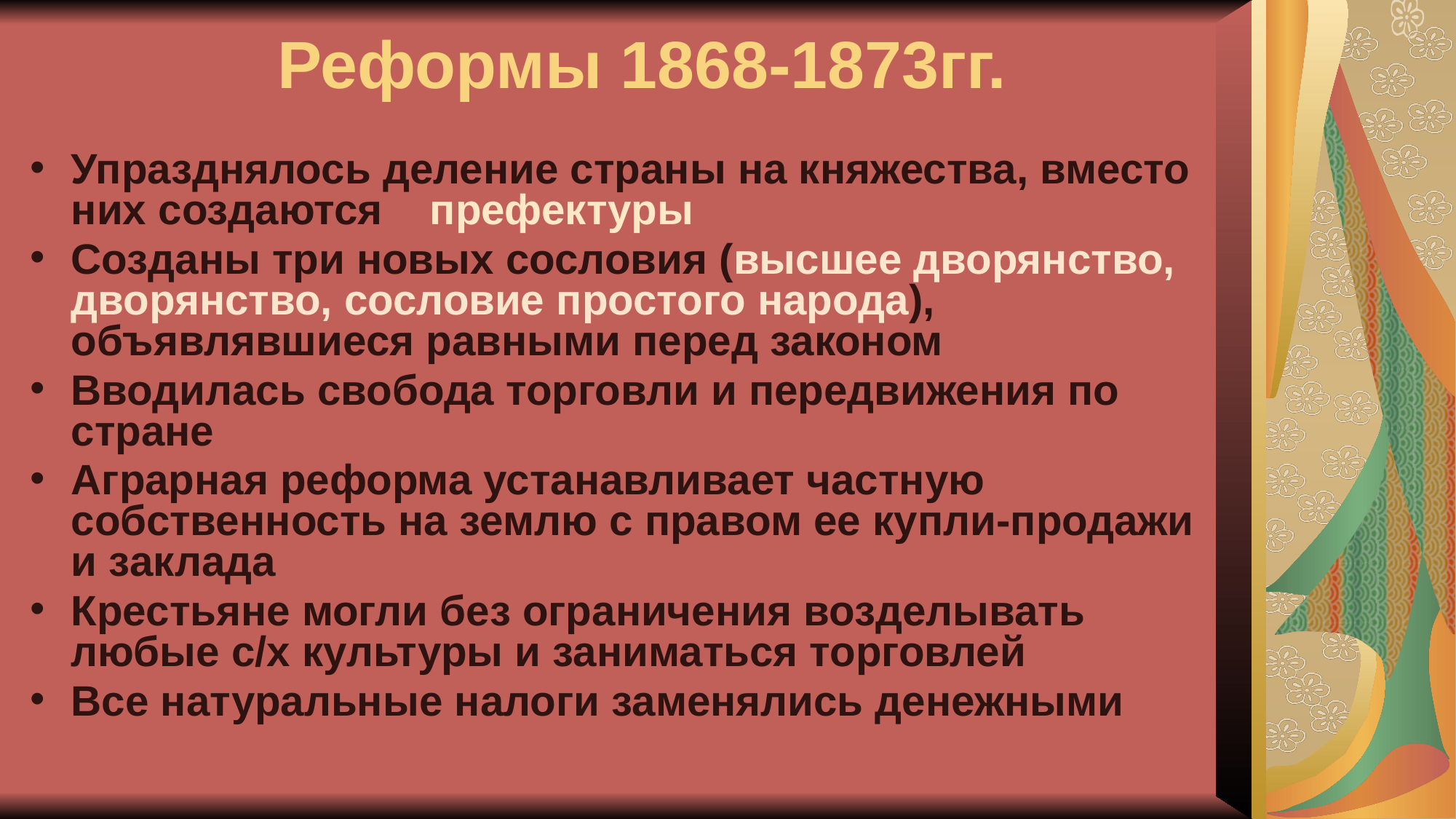

# Реформы 1868-1873гг.
Упразднялось деление страны на княжества, вместо них создаются    префектуры
Созданы три новых сословия (высшее дворянство, дворянство, сословие простого народа), объявлявшиеся равными перед законом
Вводилась свобода торговли и передвижения по стране
Аграрная реформа устанавливает частную собственность на землю с правом ее купли-продажи и заклада
Крестьяне могли без ограничения возделывать любые с/х культуры и заниматься торговлей
Все натуральные налоги заменялись денежными